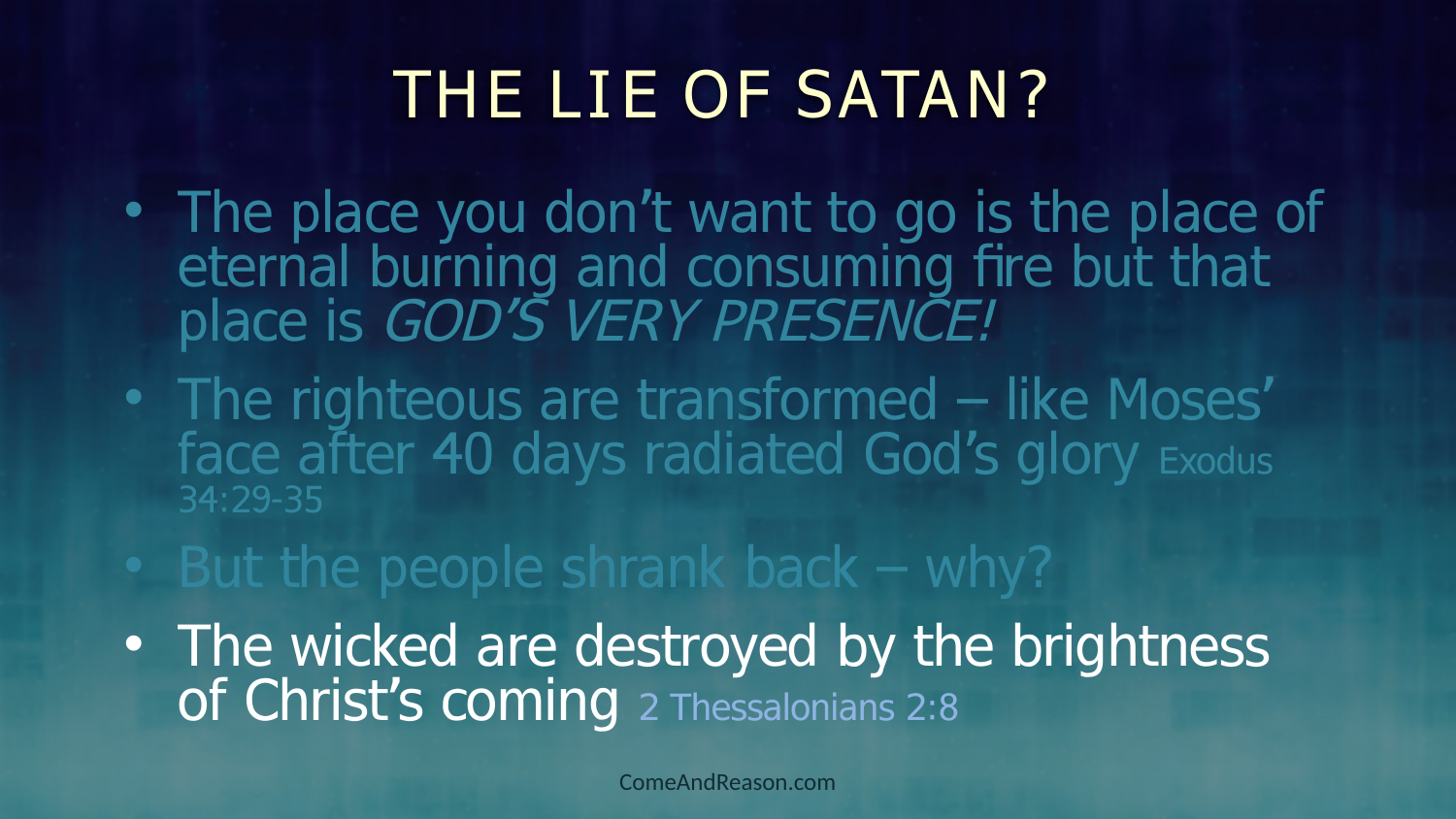

The Lie of Satan?
The place you don’t want to go is the place of eternal burning and consuming fire but that place is GOD’S VERY PRESENCE!
The righteous are transformed – like Moses’ face after 40 days radiated God’s glory Exodus 34:29-35
But the people shrank back – why?
The wicked are destroyed by the brightness of Christ’s coming 2 Thessalonians 2:8

ComeAndReason.com